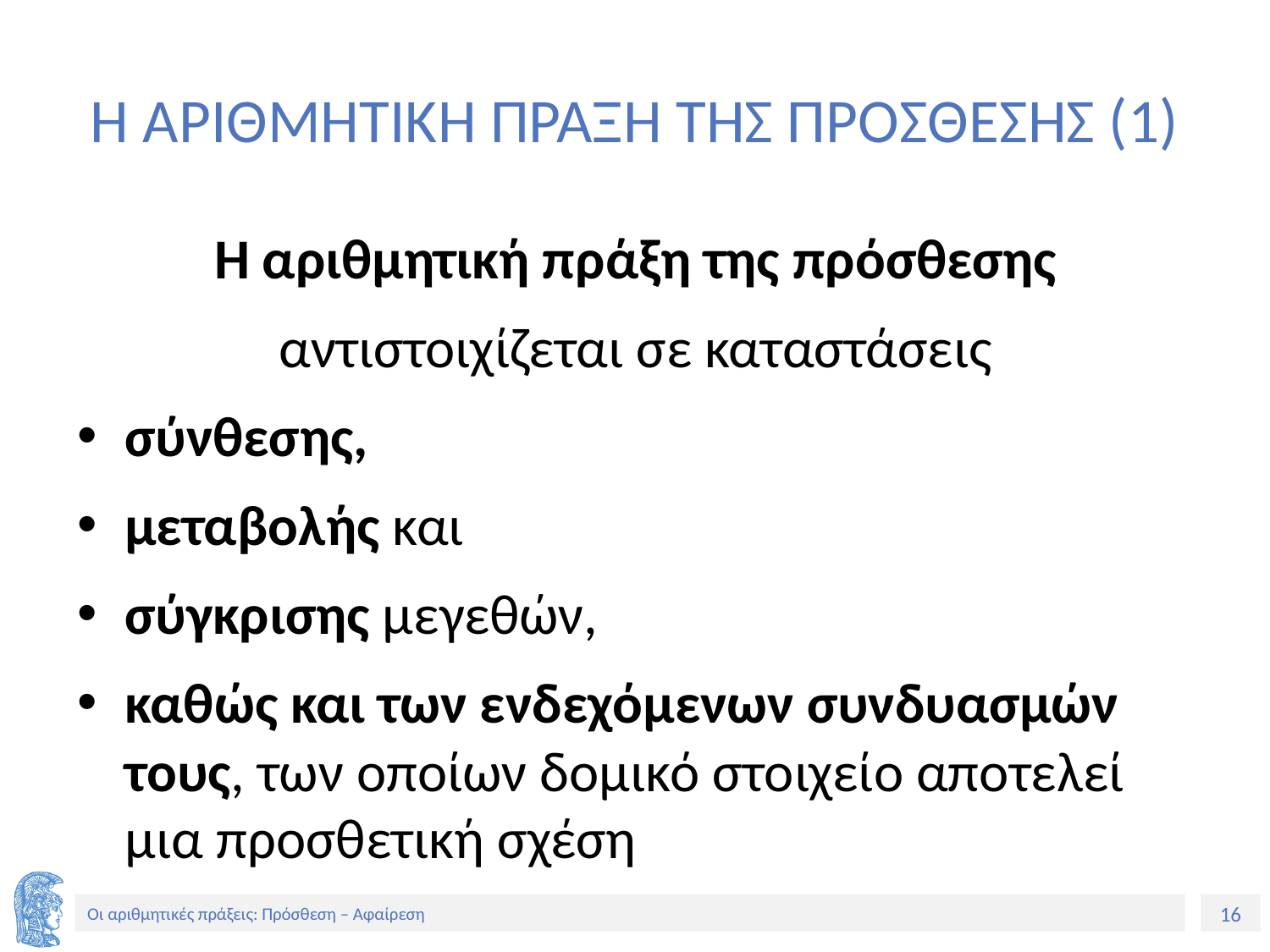

# Η ΑΡΙΘΜΗΤΙΚΗ ΠΡΑΞΗ ΤΗΣ ΠΡΟΣΘΕΣΗΣ (1)
Η αριθμητική πράξη της πρόσθεσης
αντιστοιχίζεται σε καταστάσεις
σύνθεσης,
μεταβολής και
σύγκρισης μεγεθών,
καθώς και των ενδεχόμενων συνδυασμών τους, των οποίων δομικό στοιχείο αποτελεί μια προσθετική σχέση